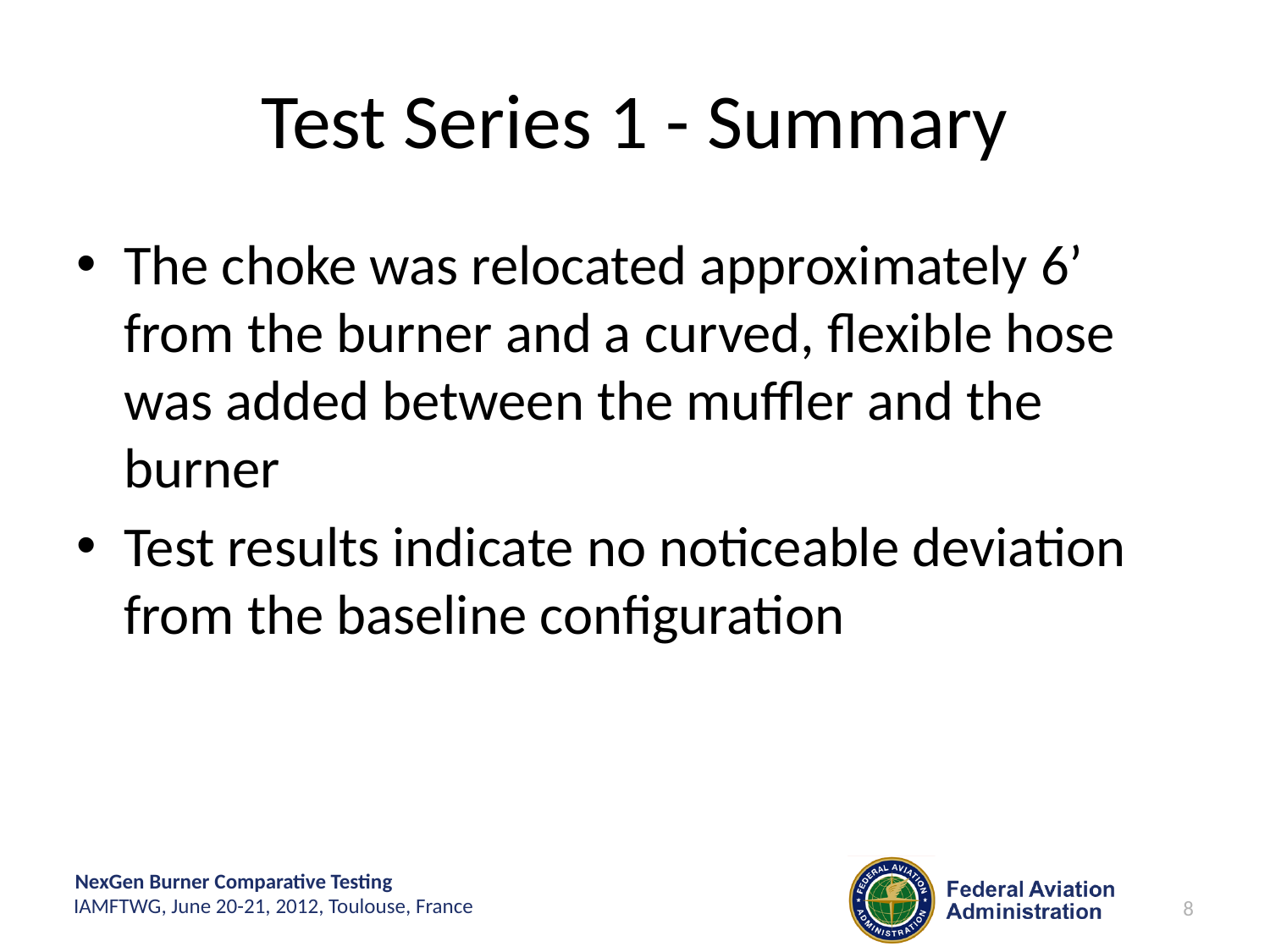

# Test Series 1 - Summary
The choke was relocated approximately 6’ from the burner and a curved, flexible hose was added between the muffler and the burner
Test results indicate no noticeable deviation from the baseline configuration

8